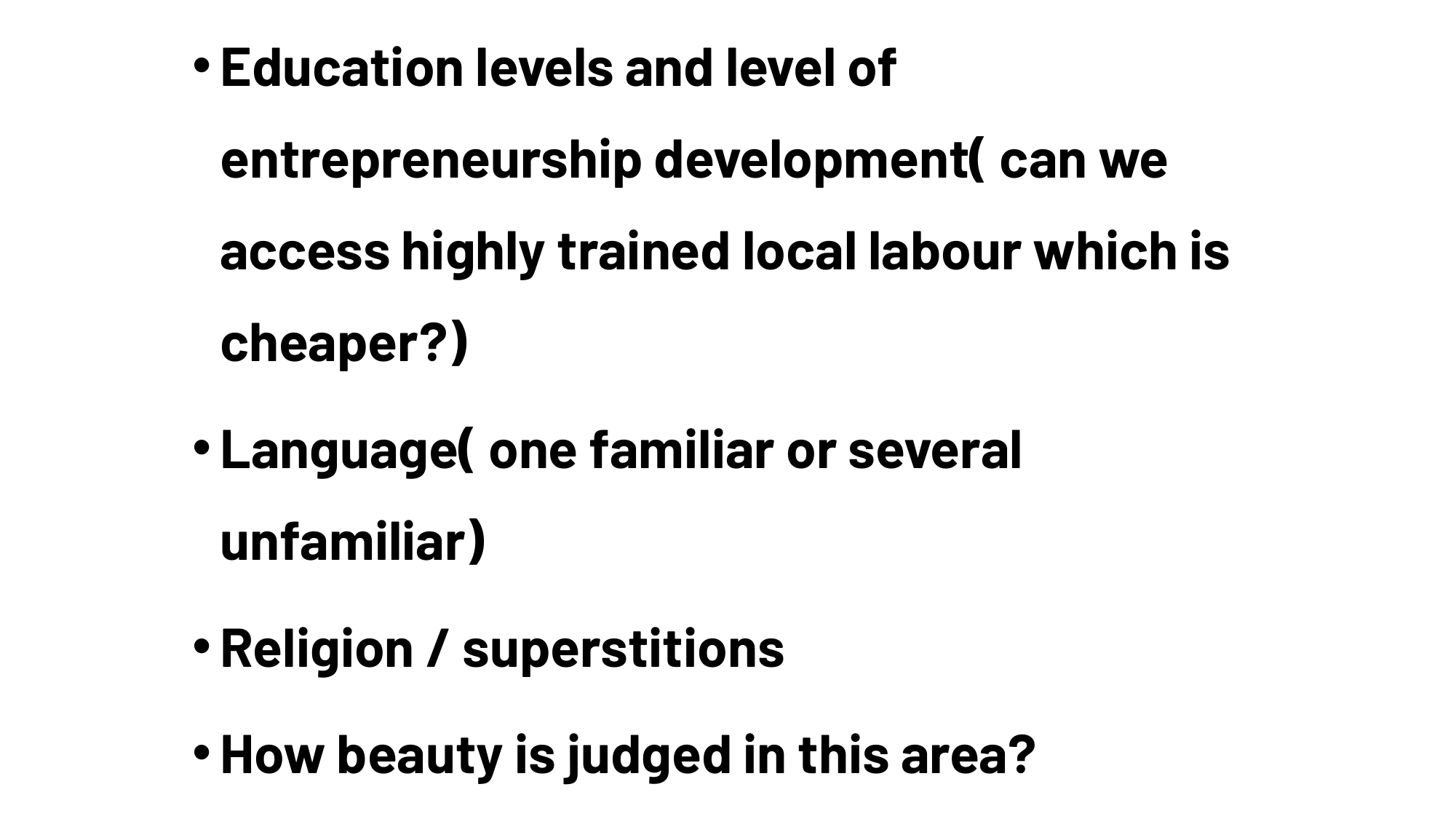

Education levels and level of entrepreneurship development( can we access highly trained local labour which is cheaper?)
Language( one familiar or several unfamiliar)
Religion / superstitions
How beauty is judged in this area?